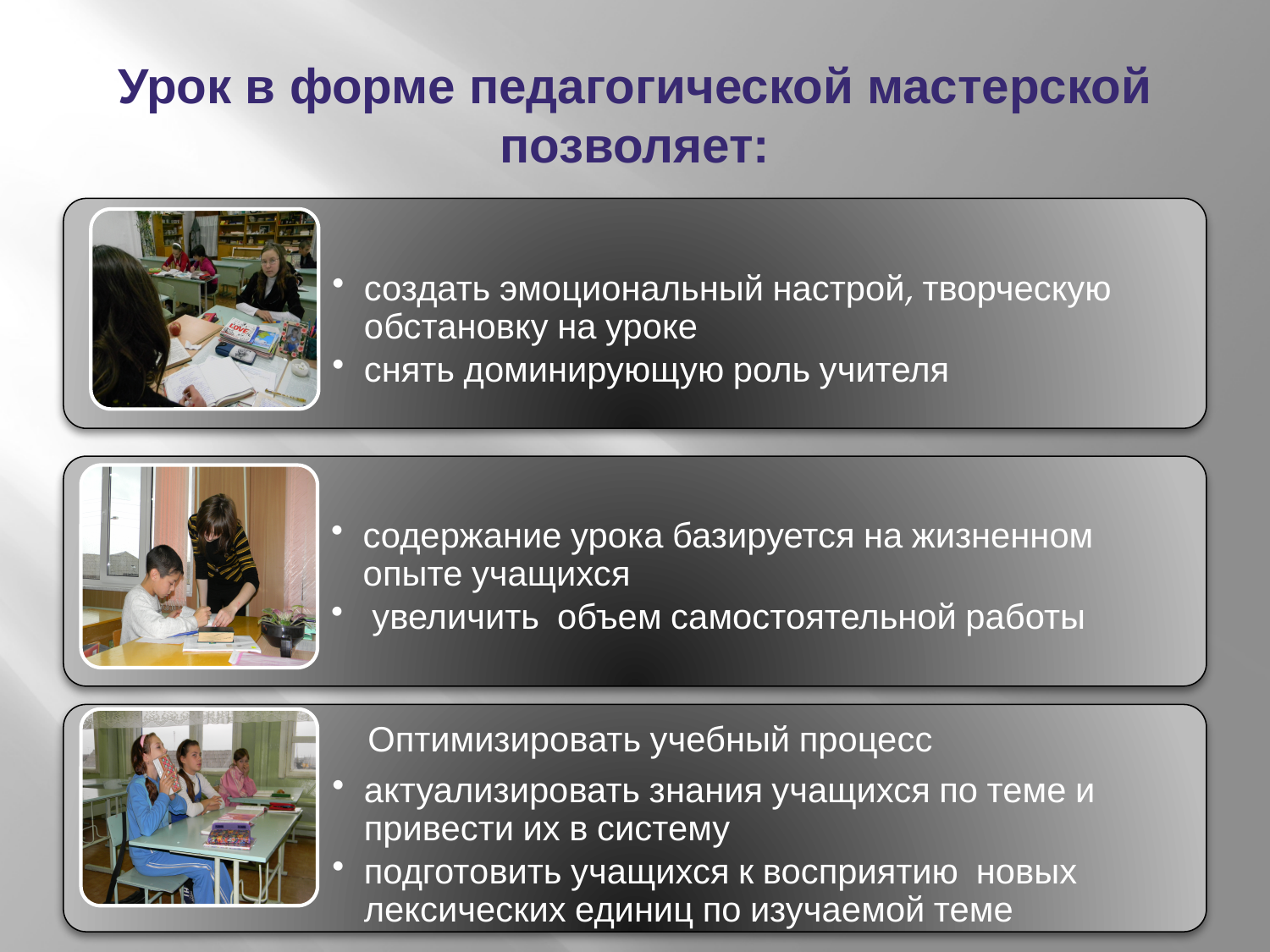

# Урок в форме педагогической мастерской позволяет:

создать эмоциональный настрой, творческую обстановку на уроке
снять доминирующую роль учителя

содержание урока базируется на жизненном опыте учащихся
 увеличить  объем самостоятельной работы
    Оптимизировать учебный процесс
актуализировать знания учащихся по теме и привести их в систему
подготовить учащихся к восприятию  новых лексических единиц по изучаемой теме